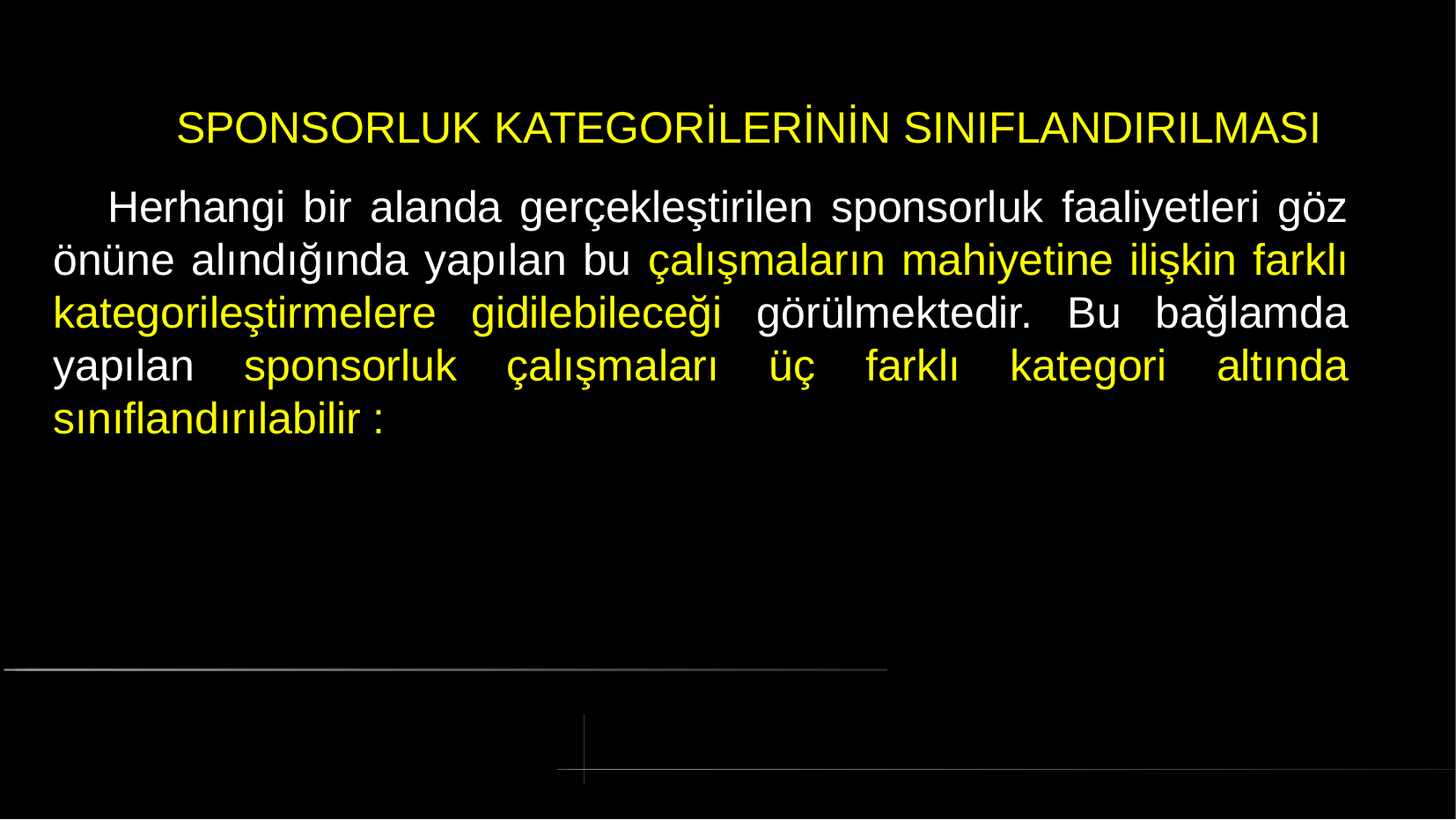

# SPONSORLUK KATEGORİLERİNİN SINIFLANDIRILMASI
   Herhangi bir alanda gerçekleştirilen sponsorluk faaliyetleri göz önüne alındığında yapılan bu çalışmaların mahiyetine ilişkin farklı kategorileştirmelere gidilebileceği görülmektedir. Bu bağlamda yapılan sponsorluk çalışmaları üç farklı kategori altında sınıflandırılabilir :